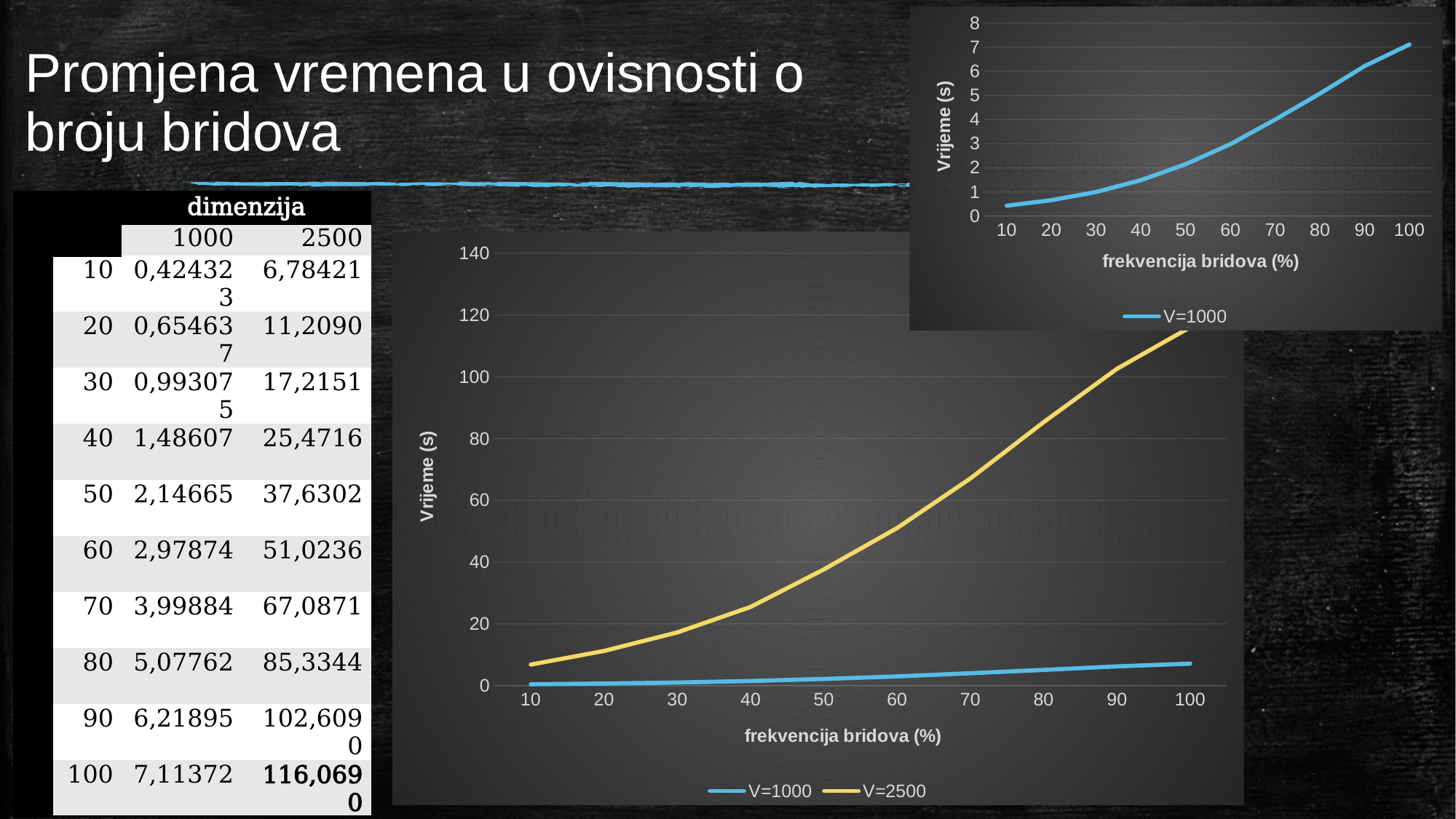

### Chart

| Category |  |
|---|---|
| 10 | 0.424323 |
| 20 | 0.654637 |
| 30 | 0.993075 |
| 40 | 1.48607 |
| 50 | 2.14665 |
| 60 | 2.97874 |
| 70 | 3.99884 |
| 80 | 5.07762 |
| 90 | 6.21895 |
| 100 | 7.11372 |
# Promjena vremena u ovisnosti o broju bridova
|  |  | dimenzija |  |
| --- | --- | --- | --- |
|  |  | 1000 | 2500 |
| Frekvencija | 10 | 0,424323 | 6,78421 |
|  | 20 | 0,654637 | 11,2090 |
|  | 30 | 0,993075 | 17,2151 |
|  | 40 | 1,48607 | 25,4716 |
|  | 50 | 2,14665 | 37,6302 |
|  | 60 | 2,97874 | 51,0236 |
|  | 70 | 3,99884 | 67,0871 |
|  | 80 | 5,07762 | 85,3344 |
|  | 90 | 6,21895 | 102,6090 |
|  | 100 | 7,11372 | 116,0690 |

### Chart

| Category |  |  |
|---|---|---|
| 10 | 0.424323 | 6.78421 |
| 20 | 0.654637 | 11.209 |
| 30 | 0.993075 | 17.2151 |
| 40 | 1.48607 | 25.4716 |
| 50 | 2.14665 | 37.6302 |
| 60 | 2.97874 | 51.0236 |
| 70 | 3.99884 | 67.0871 |
| 80 | 5.07762 | 85.3344 |
| 90 | 6.21895 | 102.609 |
| 100 | 7.11372 | 116.069 |